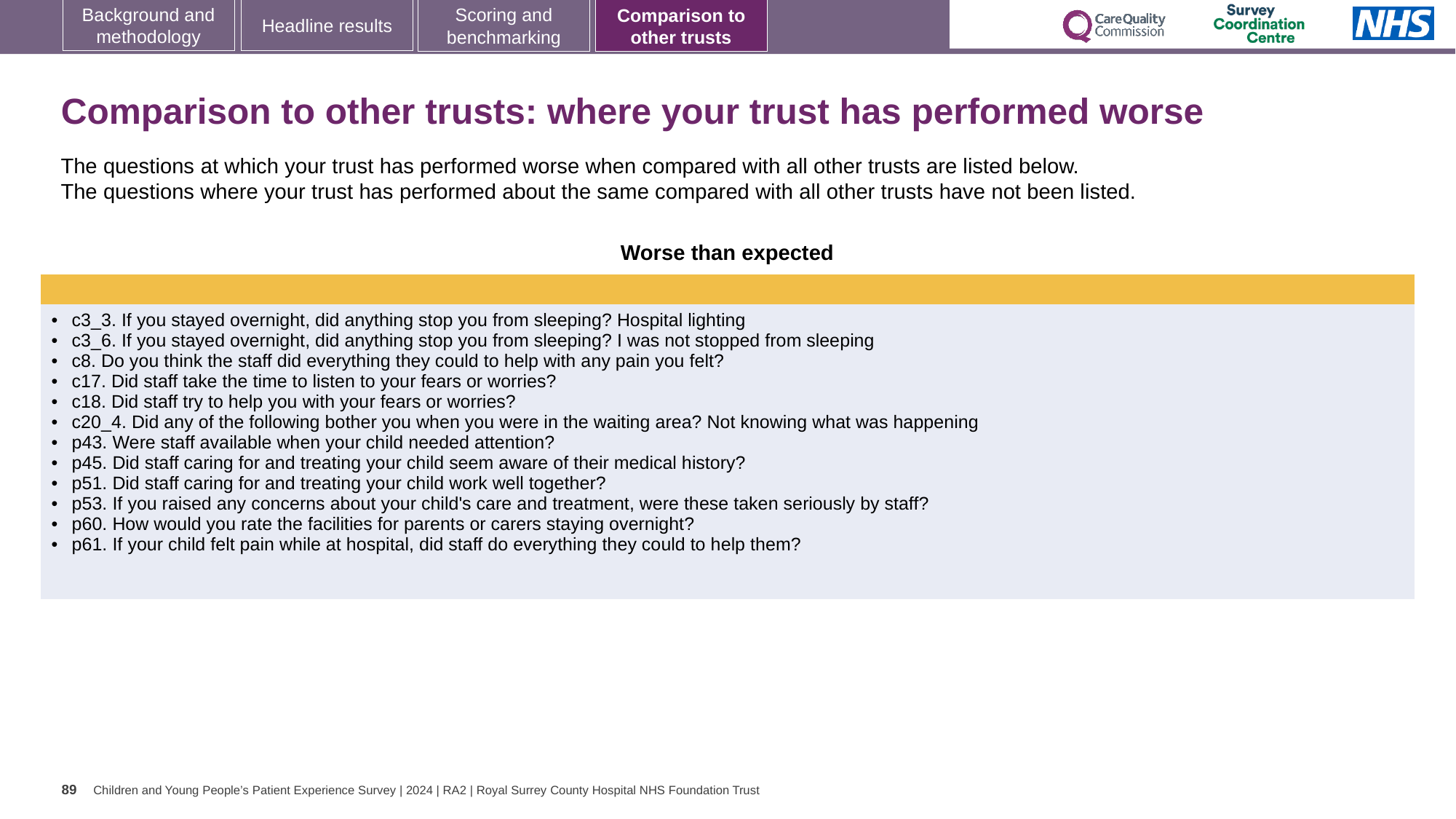

# Comparison to other trusts: where your trust has performed worse
The questions at which your trust has performed worse when compared with all other trusts are listed below.
The questions where your trust has performed about the same compared with all other trusts have not been listed.
| Worse than expected |
| --- |
|  |
| c3\_3. If you stayed overnight, did anything stop you from sleeping? Hospital lighting c3\_6. If you stayed overnight, did anything stop you from sleeping? I was not stopped from sleeping c8. Do you think the staff did everything they could to help with any pain you felt? c17. Did staff take the time to listen to your fears or worries? c18. Did staff try to help you with your fears or worries? c20\_4. Did any of the following bother you when you were in the waiting area? Not knowing what was happening p43. Were staff available when your child needed attention? p45. Did staff caring for and treating your child seem aware of their medical history? p51. Did staff caring for and treating your child work well together? p53. If you raised any concerns about your child's care and treatment, were these taken seriously by staff? p60. How would you rate the facilities for parents or carers staying overnight? p61. If your child felt pain while at hospital, did staff do everything they could to help them? |
89